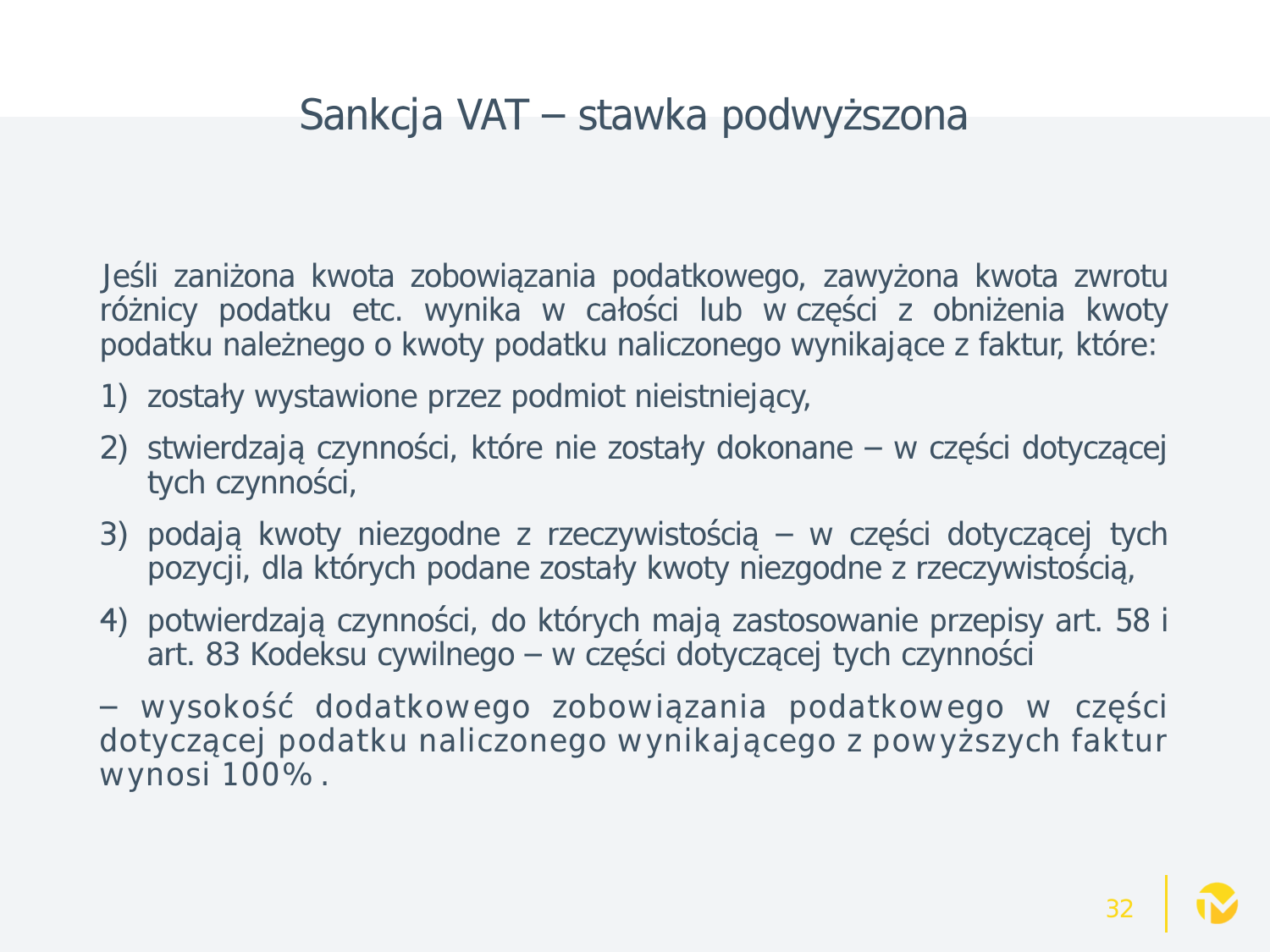

# Sankcja VAT – stawka podwyższona
Jeśli zaniżona kwota zobowiązania podatkowego, zawyżona kwota zwrotu różnicy podatku etc. wynika w całości lub w części z obniżenia kwoty podatku należnego o kwoty podatku naliczonego wynikające z faktur, które:
zostały wystawione przez podmiot nieistniejący,
stwierdzają czynności, które nie zostały dokonane – w części dotyczącej tych czynności,
podają kwoty niezgodne z rzeczywistością – w części dotyczącej tych pozycji, dla których podane zostały kwoty niezgodne z rzeczywistością,
potwierdzają czynności, do których mają zastosowanie przepisy art. 58 i art. 83 Kodeksu cywilnego – w części dotyczącej tych czynności
– wysokość dodatkowego zobowiązania podatkowego w części dotyczącej podatku naliczonego wynikającego z powyższych faktur wynosi 100%.

32